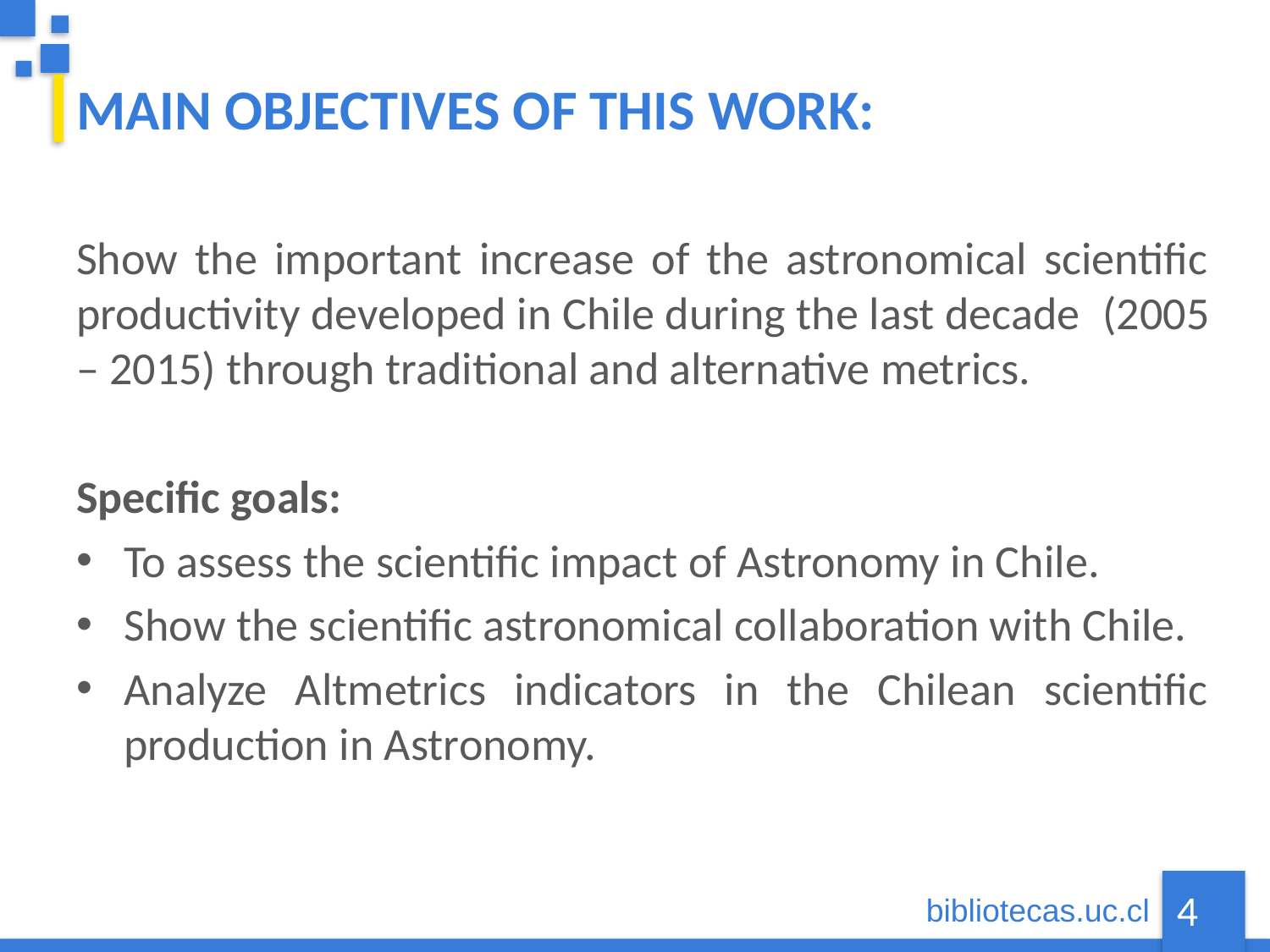

# MAIN OBJECTIVES OF THIS WORK:

Show the important increase of the astronomical scientific productivity developed in Chile during the last decade  (2005 – 2015) through traditional and alternative metrics.

Specific goals:
To assess the scientific impact of Astronomy in Chile.
Show the scientific astronomical collaboration with Chile.
Analyze Altmetrics indicators in the Chilean scientific production in Astronomy.

4